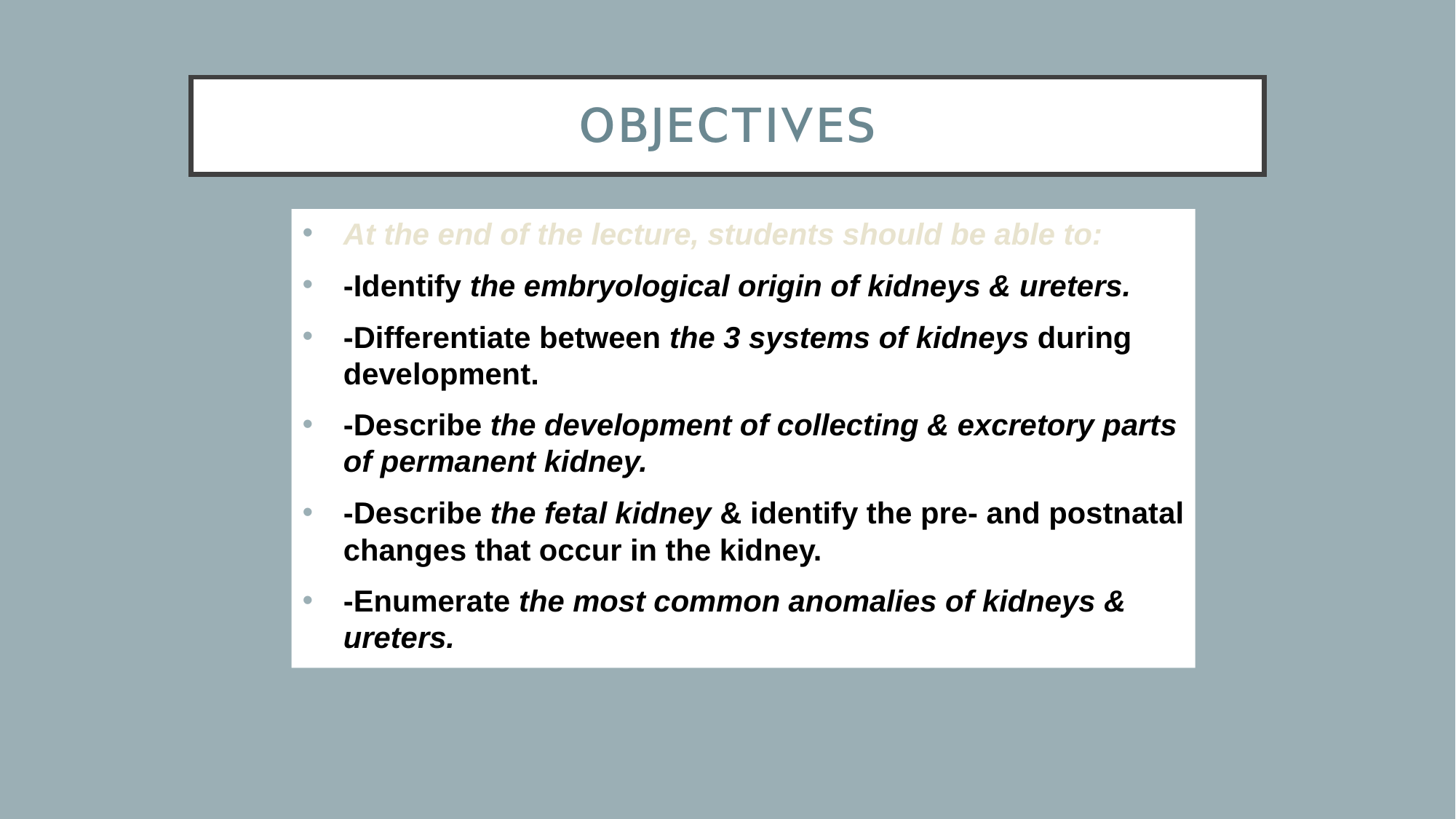

# OBJECTIVES
At the end of the lecture, students should be able to:
-Identify the embryological origin of kidneys & ureters.
-Differentiate between the 3 systems of kidneys during      development.
-Describe the development of collecting & excretory parts of permanent kidney.
-Describe the fetal kidney & identify the pre- and postnatal changes that occur in the kidney.
-Enumerate the most common anomalies of kidneys & ureters.